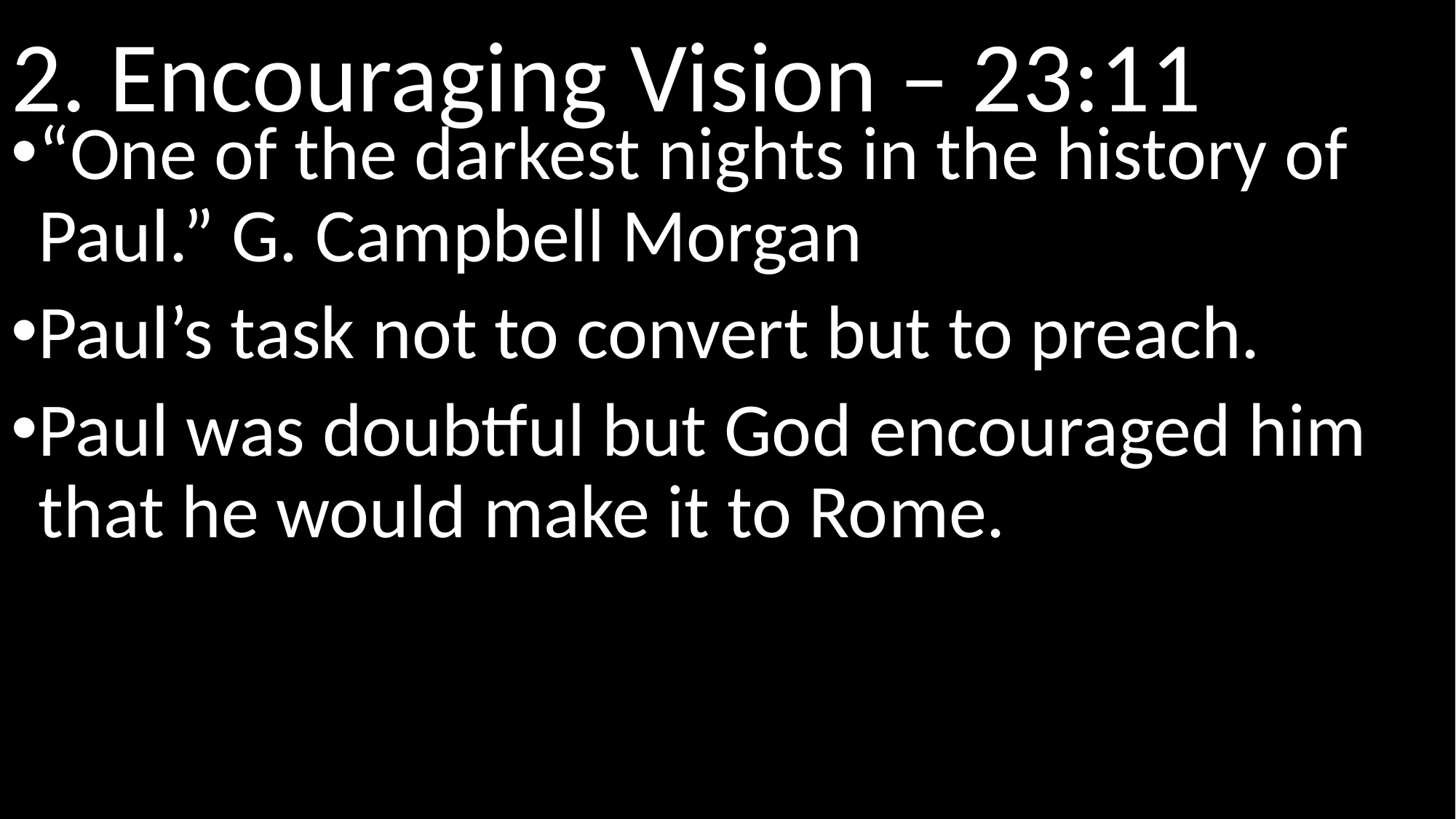

# 2. Encouraging Vision – 23:11
“One of the darkest nights in the history of Paul.” G. Campbell Morgan
Paul’s task not to convert but to preach.
Paul was doubtful but God encouraged him that he would make it to Rome.